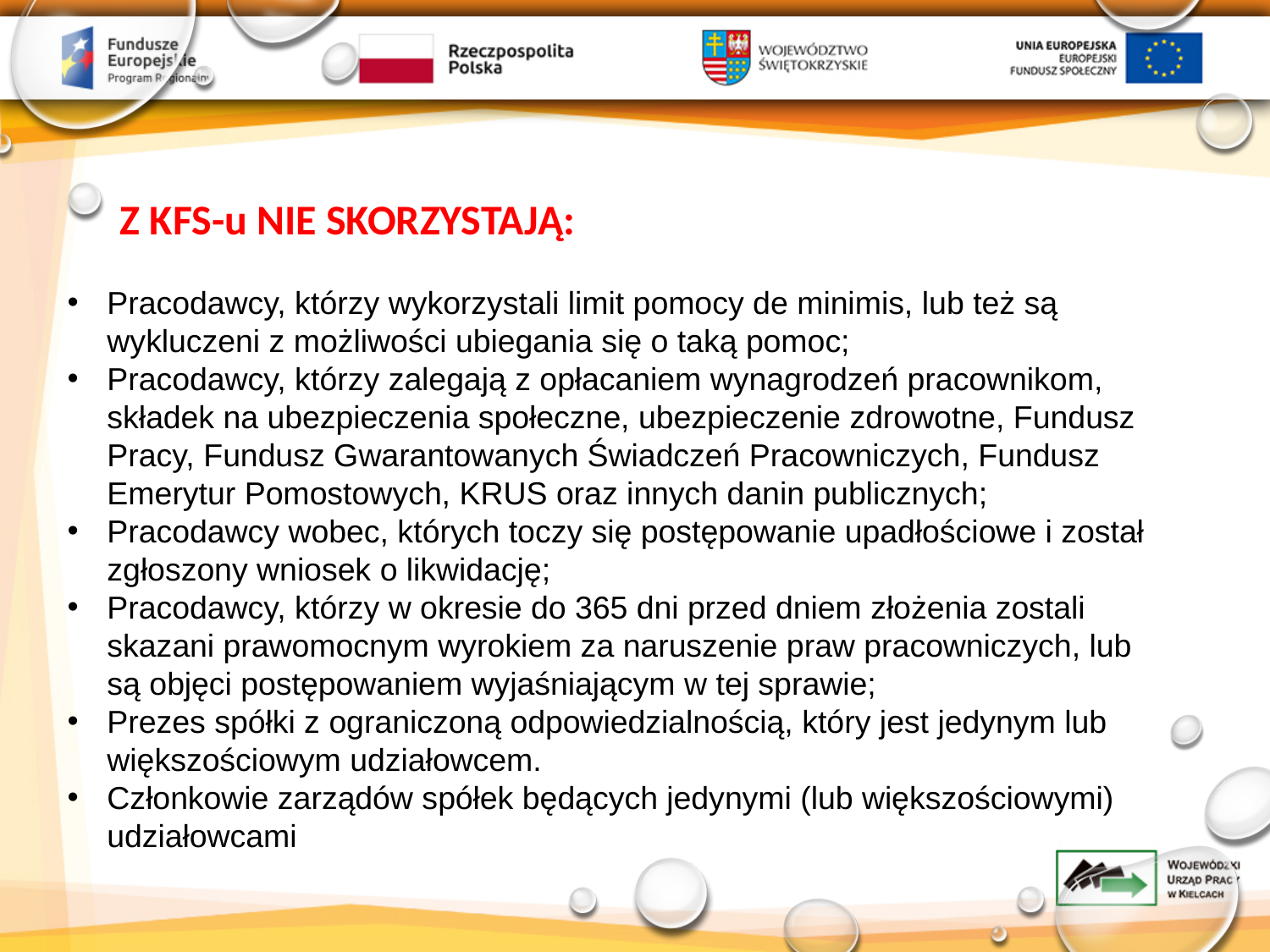

Z KFS-u NIE SKORZYSTAJĄ:
Pracodawcy, którzy wykorzystali limit pomocy de minimis, lub też są wykluczeni z możliwości ubiegania się o taką pomoc;
Pracodawcy, którzy zalegają z opłacaniem wynagrodzeń pracownikom, składek na ubezpieczenia społeczne, ubezpieczenie zdrowotne, Fundusz Pracy, Fundusz Gwarantowanych Świadczeń Pracowniczych, Fundusz Emerytur Pomostowych, KRUS oraz innych danin publicznych;
Pracodawcy wobec, których toczy się postępowanie upadłościowe i został zgłoszony wniosek o likwidację;
Pracodawcy, którzy w okresie do 365 dni przed dniem złożenia zostali skazani prawomocnym wyrokiem za naruszenie praw pracowniczych, lub są objęci postępowaniem wyjaśniającym w tej sprawie;
Prezes spółki z ograniczoną odpowiedzialnością, który jest jedynym lub większościowym udziałowcem.
Członkowie zarządów spółek będących jedynymi (lub większościowymi) udziałowcami